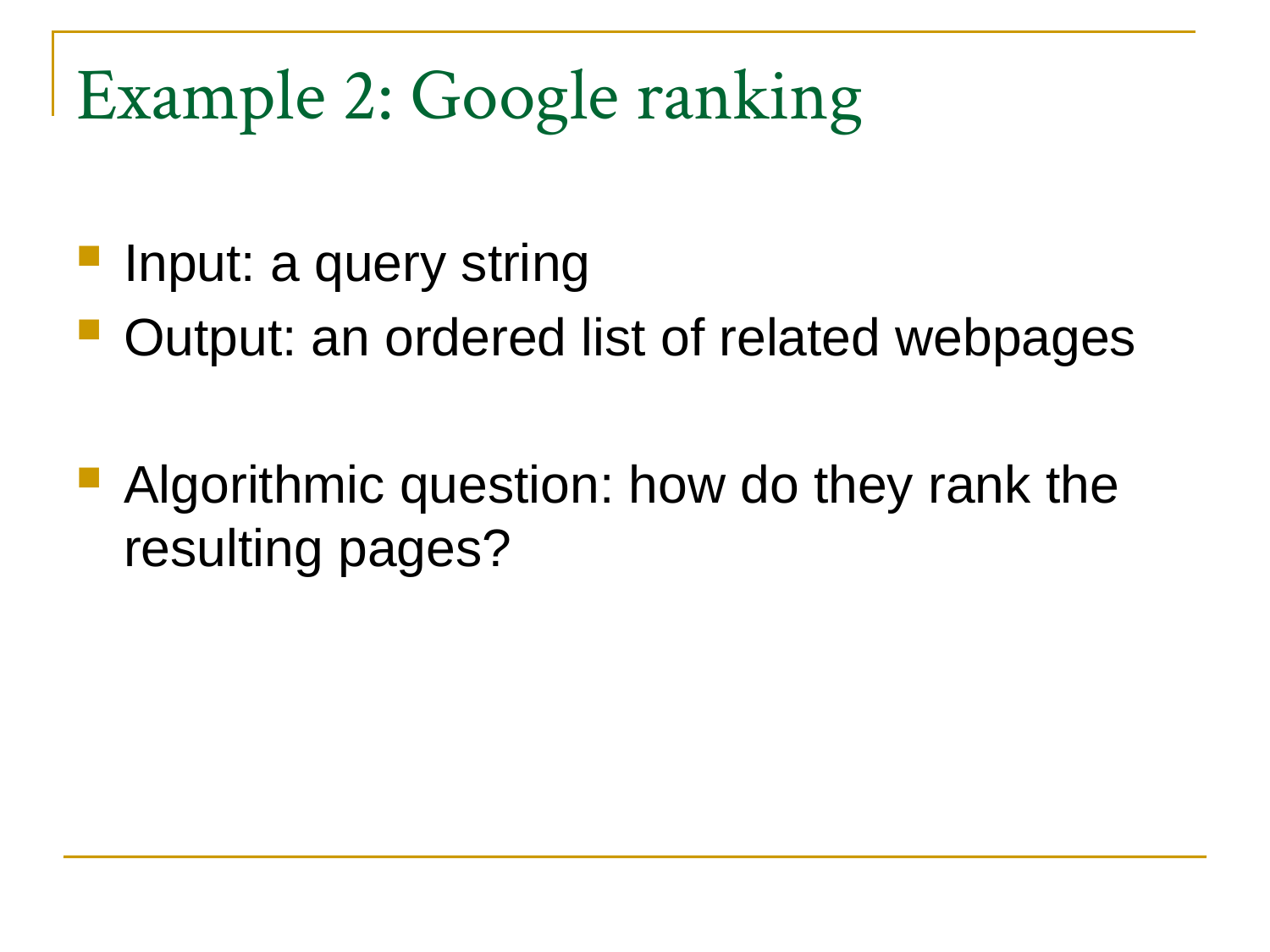

# Example 2: Google ranking
Input: a query string
Output: an ordered list of related webpages

Algorithmic question: how do they rank the resulting pages?